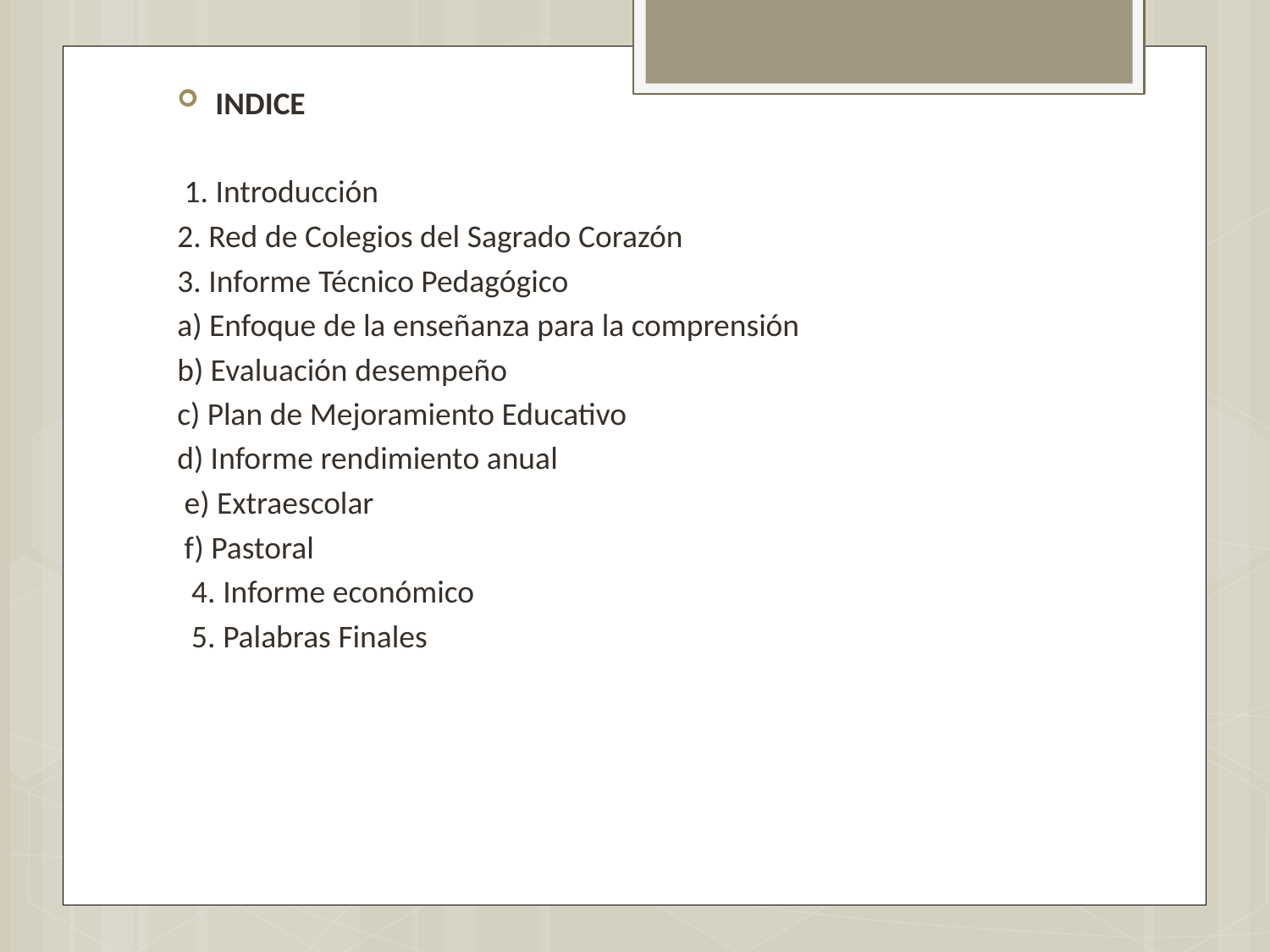

INDICE

 1. Introducción
2. Red de Colegios del Sagrado Corazón
3. Informe Técnico Pedagógico
a) Enfoque de la enseñanza para la comprensión
b) Evaluación desempeño
c) Plan de Mejoramiento Educativo
d) Informe rendimiento anual
 e) Extraescolar
 f) Pastoral
  4. Informe económico
  5. Palabras Finales